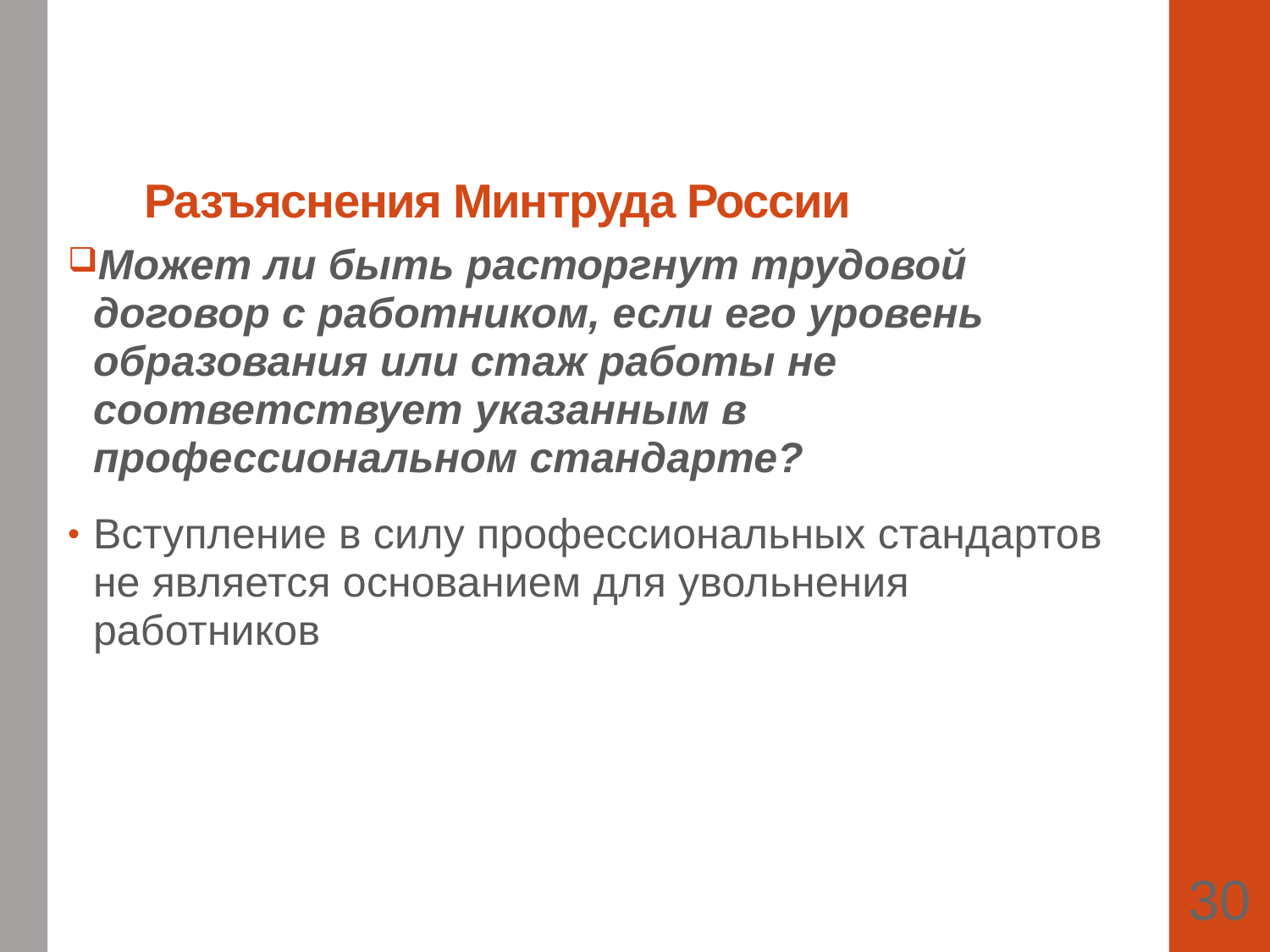

# Разъяснения Минтруда России
Может ли быть расторгнут трудовой договор с работником, если его уровень образования или стаж работы не соответствует указанным в профессиональном стандарте?
Вступление в силу профессиональных стандартов не является основанием для увольнения работников
30